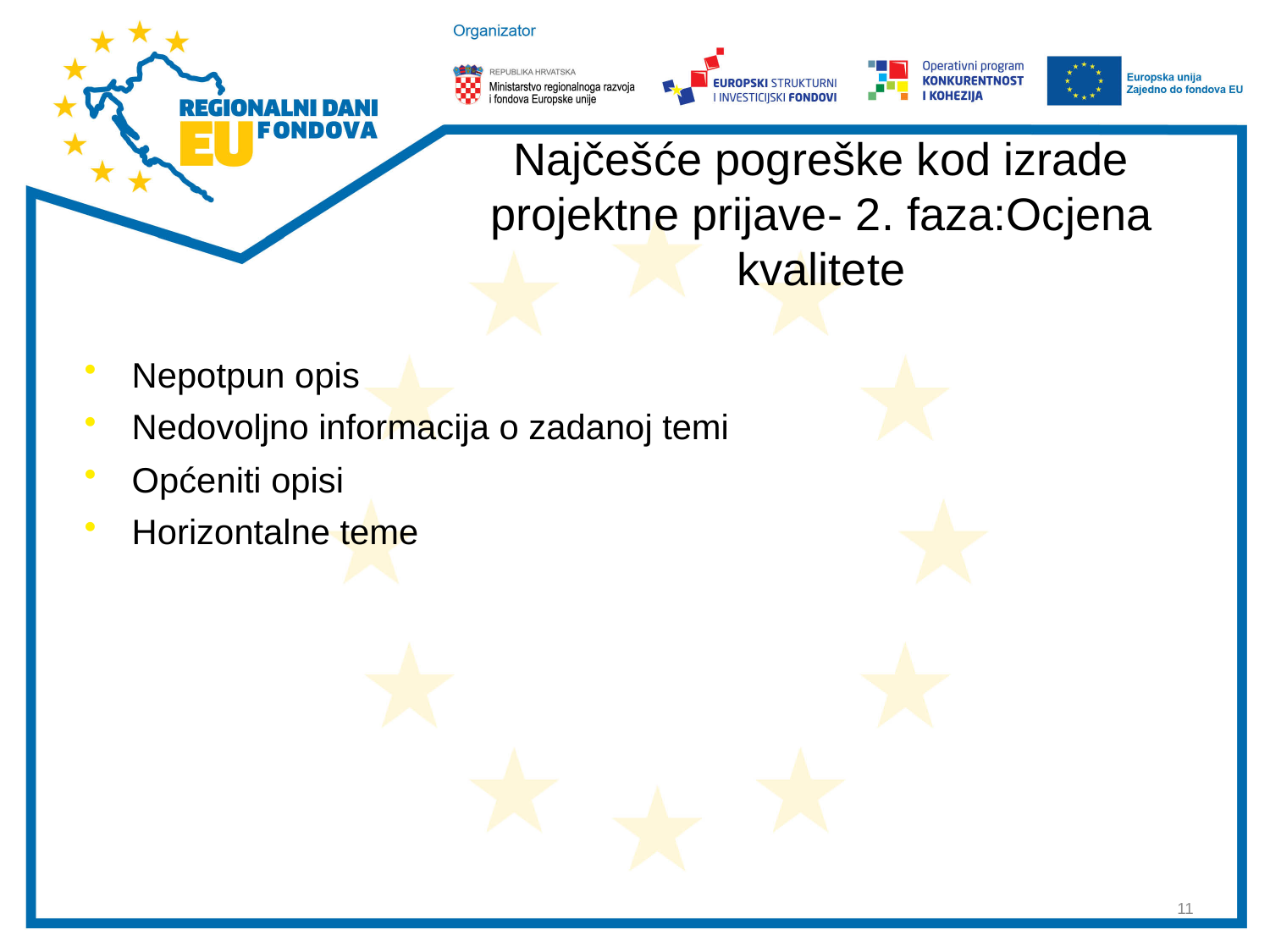

# Najčešće pogreške kod izrade projektne prijave- 2. faza:Ocjena kvalitete
Nepotpun opis
Nedovoljno informacija o zadanoj temi
Općeniti opisi
Horizontalne teme
11